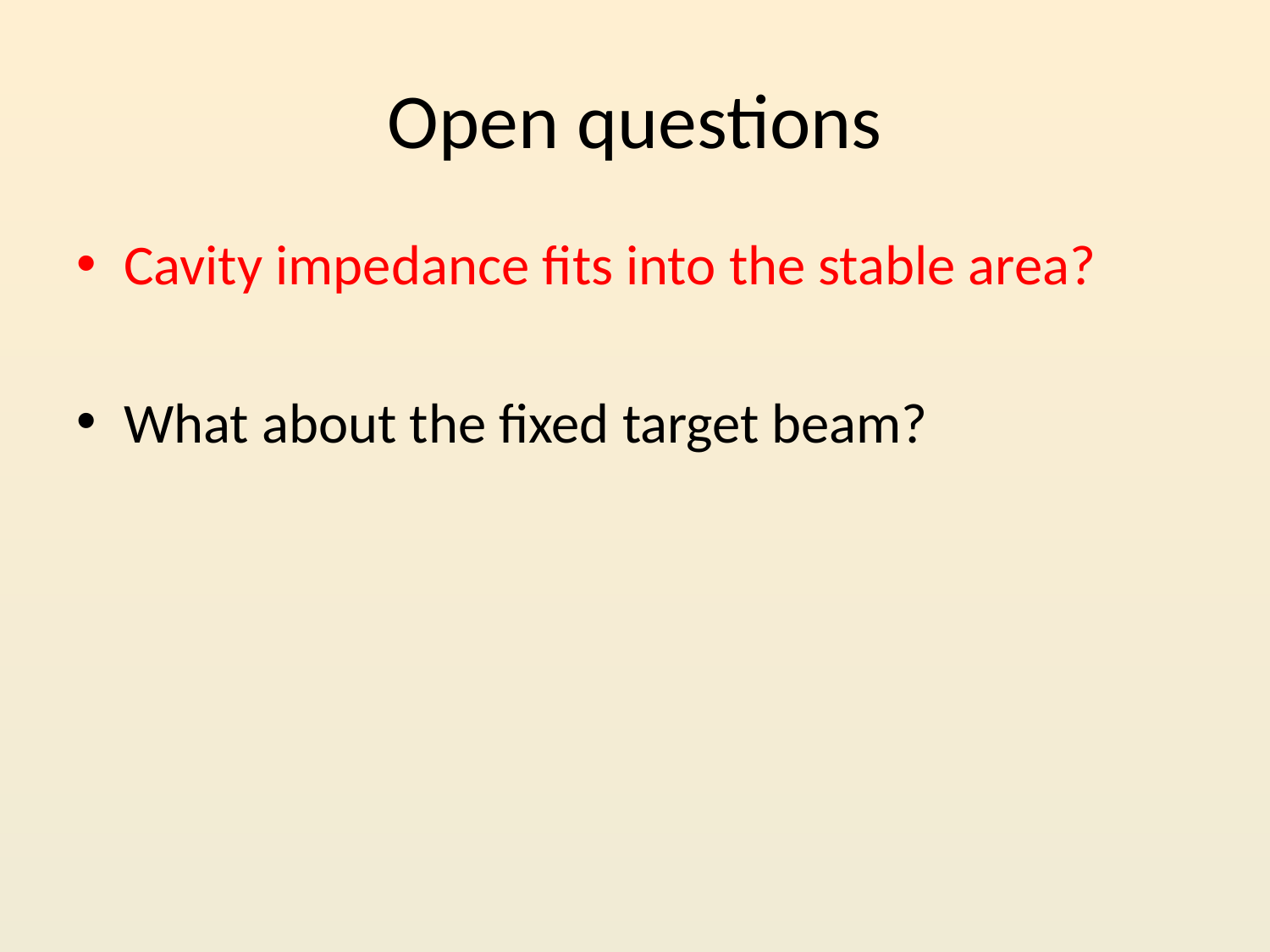

# Open questions
Cavity impedance fits into the stable area?

What about the fixed target beam?